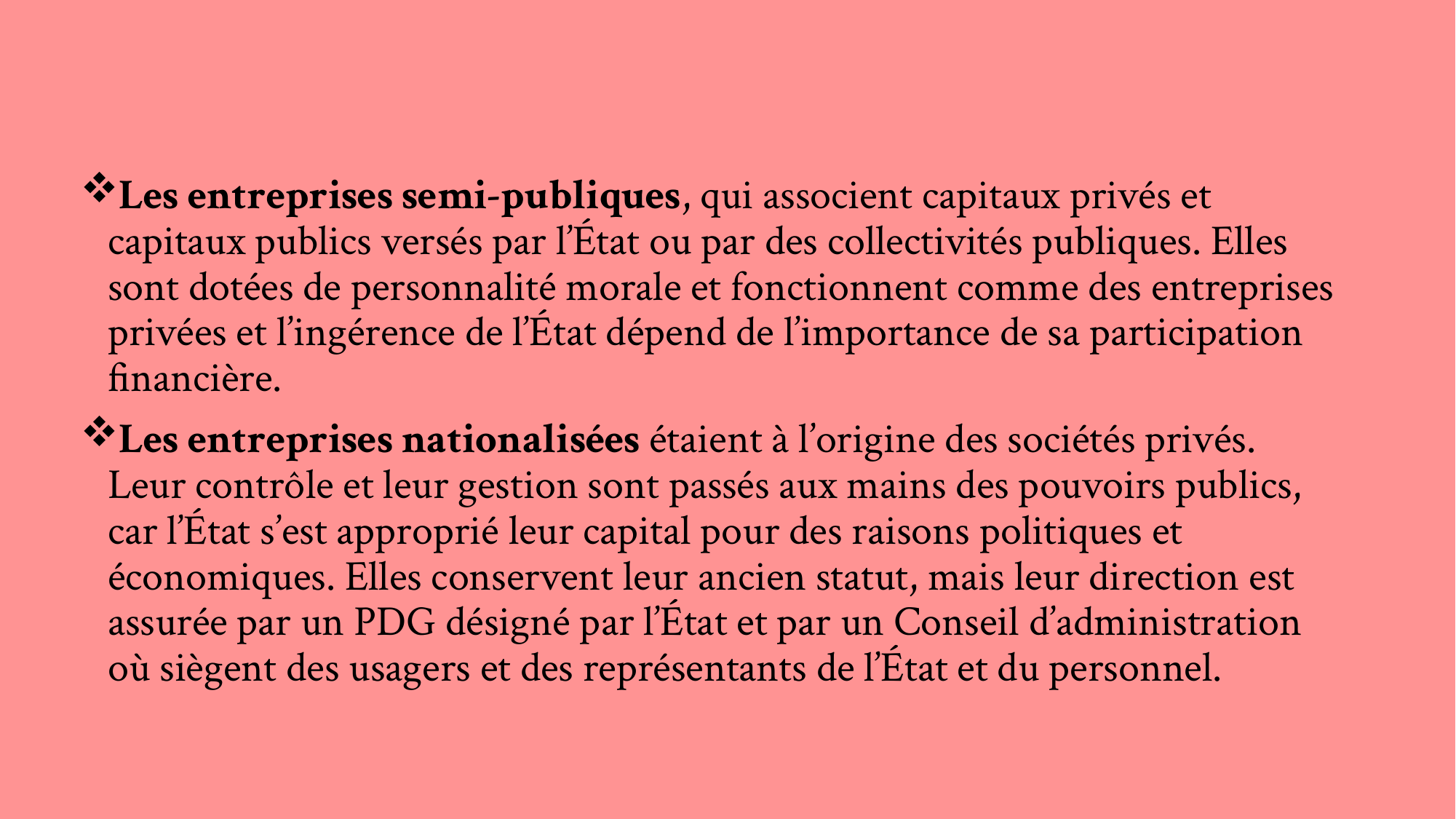

Les entreprises semi-publiques, qui associent capitaux privés et capitaux publics versés par l’État ou par des collectivités publiques. Elles sont dotées de personnalité morale et fonctionnent comme des entreprises privées et l’ingérence de l’État dépend de l’importance de sa participation financière.
Les entreprises nationalisées étaient à l’origine des sociétés privés. Leur contrôle et leur gestion sont passés aux mains des pouvoirs publics, car l’État s’est approprié leur capital pour des raisons politiques et économiques. Elles conservent leur ancien statut, mais leur direction est assurée par un PDG désigné par l’État et par un Conseil d’administration où siègent des usagers et des représentants de l’État et du personnel.